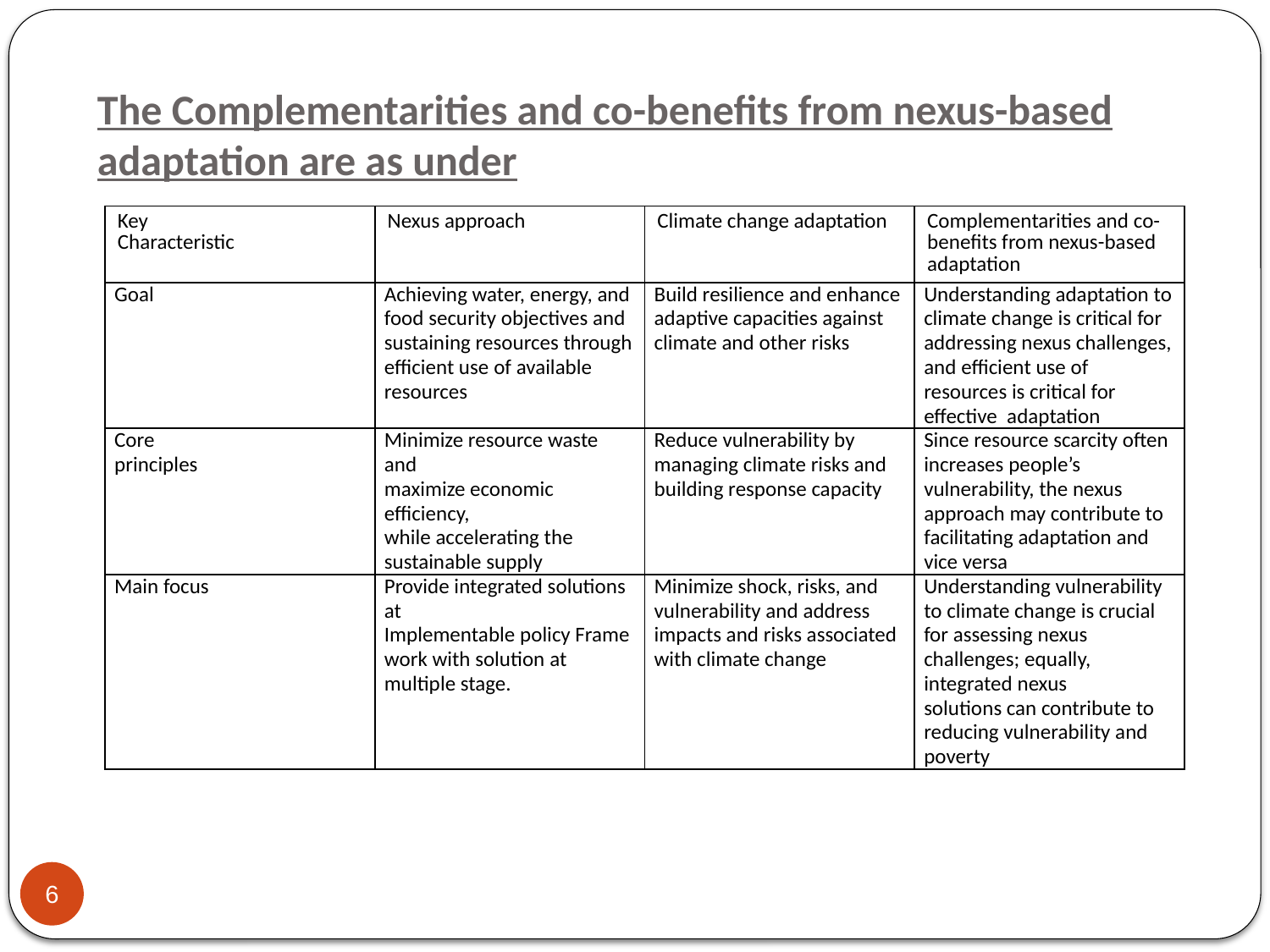

# The Complementarities and co-benefits from nexus-based adaptation are as under
| Key Characteristic | Nexus approach | Climate change adaptation | Complementarities and co-benefits from nexus-based adaptation |
| --- | --- | --- | --- |
| Goal | Achieving water, energy, and food security objectives and sustaining resources through efficient use of available resources | Build resilience and enhance adaptive capacities against climate and other risks | Understanding adaptation to climate change is critical for addressing nexus challenges, and efficient use of resources is critical for effective adaptation |
| Core principles | Minimize resource waste and maximize economic efficiency, while accelerating the sustainable supply | Reduce vulnerability by managing climate risks and building response capacity | Since resource scarcity often increases people’s vulnerability, the nexus approach may contribute to facilitating adaptation and vice versa |
| Main focus | Provide integrated solutions at Implementable policy Frame work with solution at multiple stage. | Minimize shock, risks, and vulnerability and address impacts and risks associated with climate change | Understanding vulnerability to climate change is crucial for assessing nexus challenges; equally, integrated nexus solutions can contribute to reducing vulnerability and poverty |
6